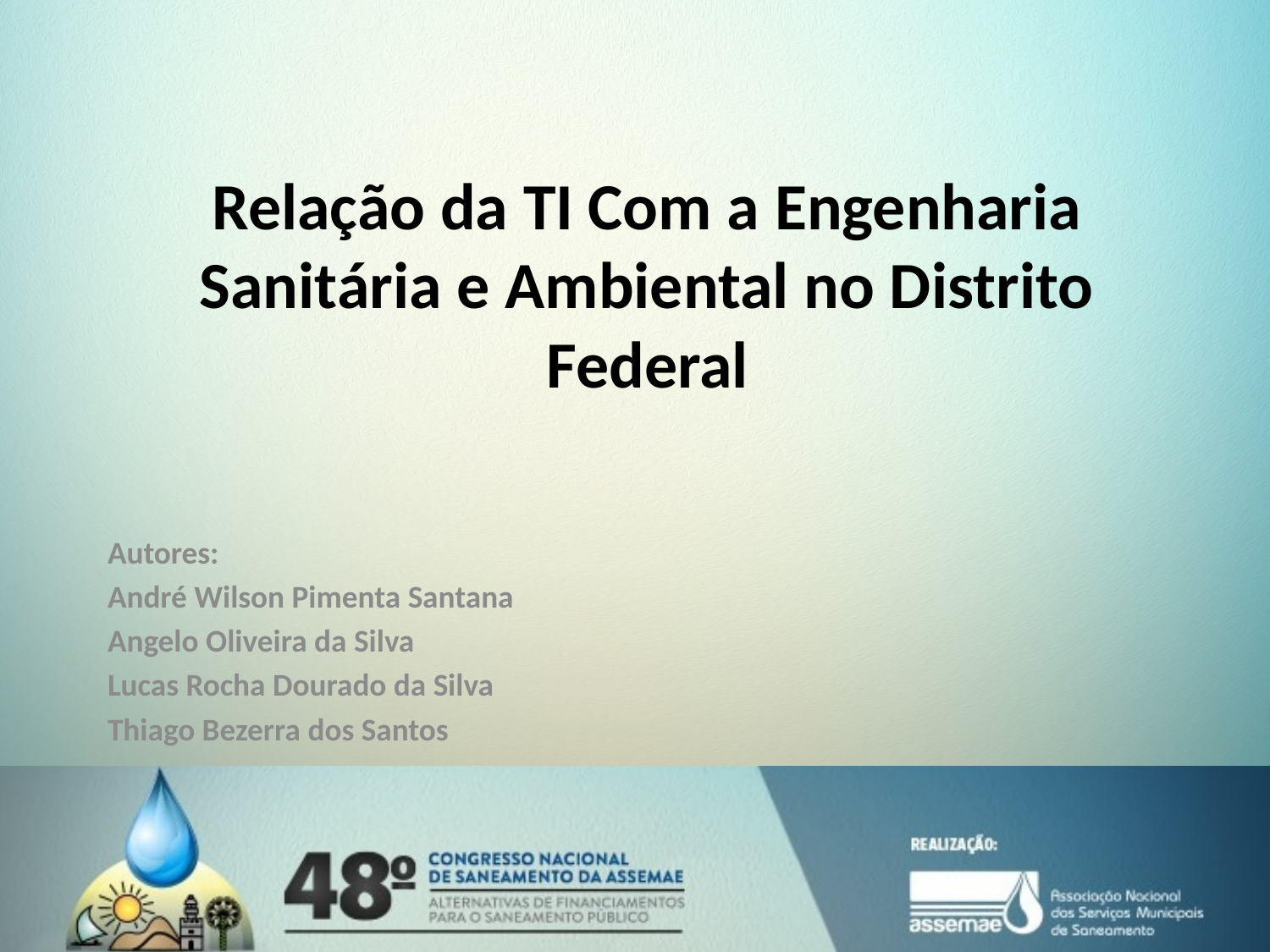

Relação da TI Com a Engenharia Sanitária e Ambiental no Distrito Federal
Autores:
André Wilson Pimenta Santana
Angelo Oliveira da Silva
Lucas Rocha Dourado da Silva
Thiago Bezerra dos Santos